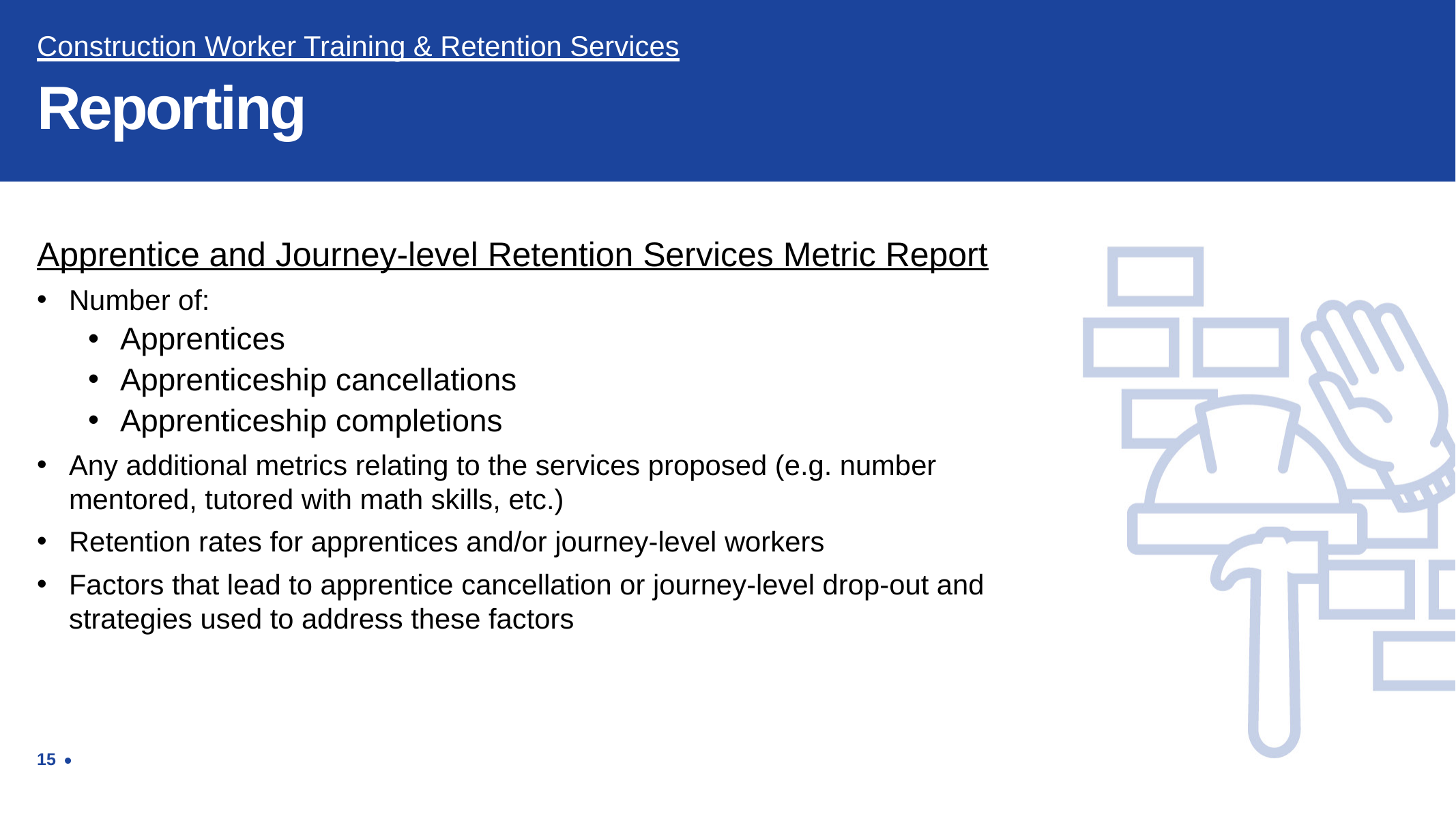

# Construction Worker Training & Retention Services
Reporting
Apprentice and Journey-level Retention Services Metric Report
Number of:
Apprentices
Apprenticeship cancellations
Apprenticeship completions
Any additional metrics relating to the services proposed (e.g. number mentored, tutored with math skills, etc.)
Retention rates for apprentices and/or journey-level workers
Factors that lead to apprentice cancellation or journey-level drop-out and strategies used to address these factors
15